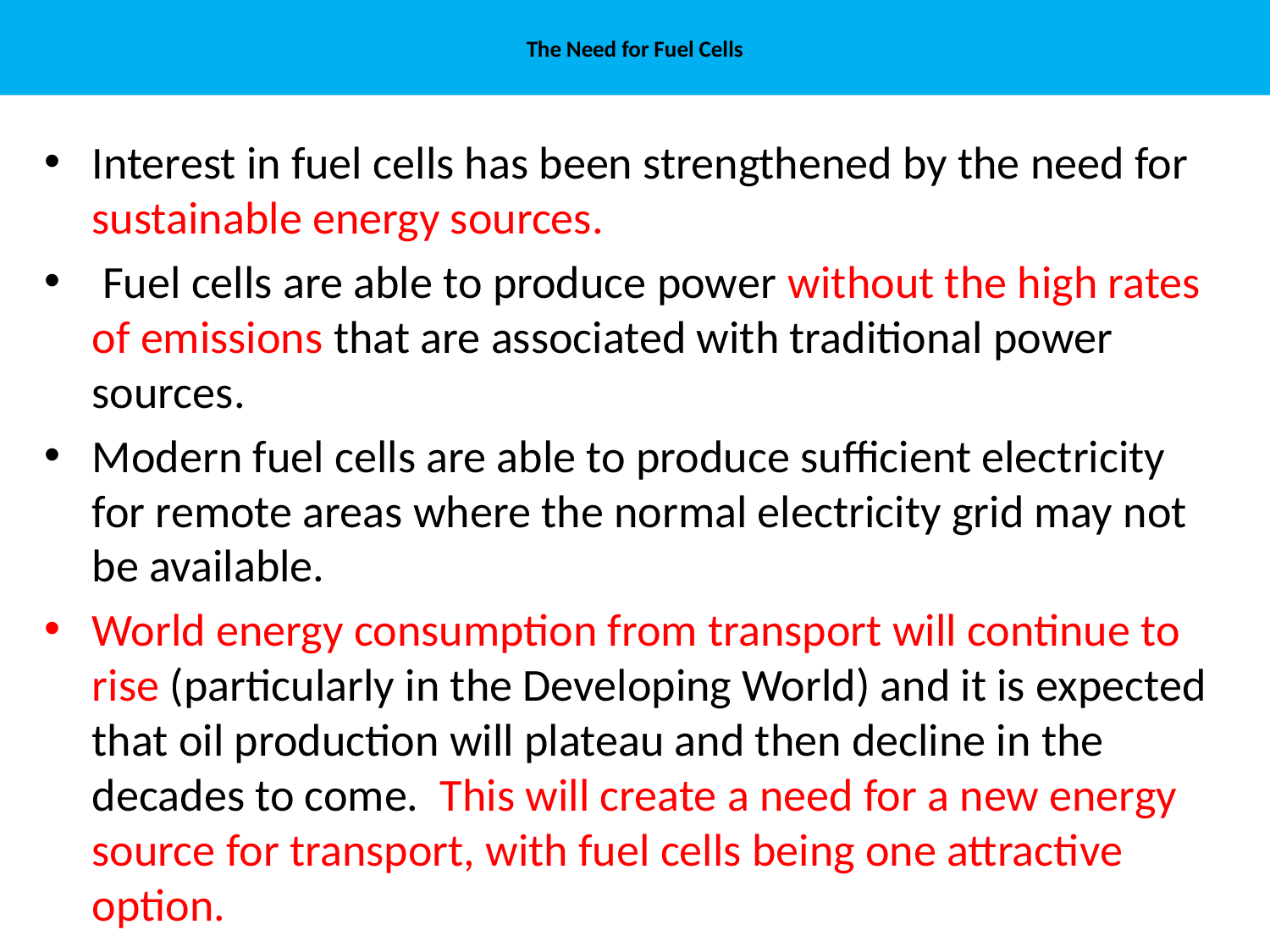

# The Need for Fuel Cells
Interest in fuel cells has been strengthened by the need for sustainable energy sources.
 Fuel cells are able to produce power without the high rates of emissions that are associated with traditional power sources.
Modern fuel cells are able to produce sufficient electricity for remote areas where the normal electricity grid may not be available.
World energy consumption from transport will continue to rise (particularly in the Developing World) and it is expected that oil production will plateau and then decline in the decades to come.  This will create a need for a new energy source for transport, with fuel cells being one attractive option.